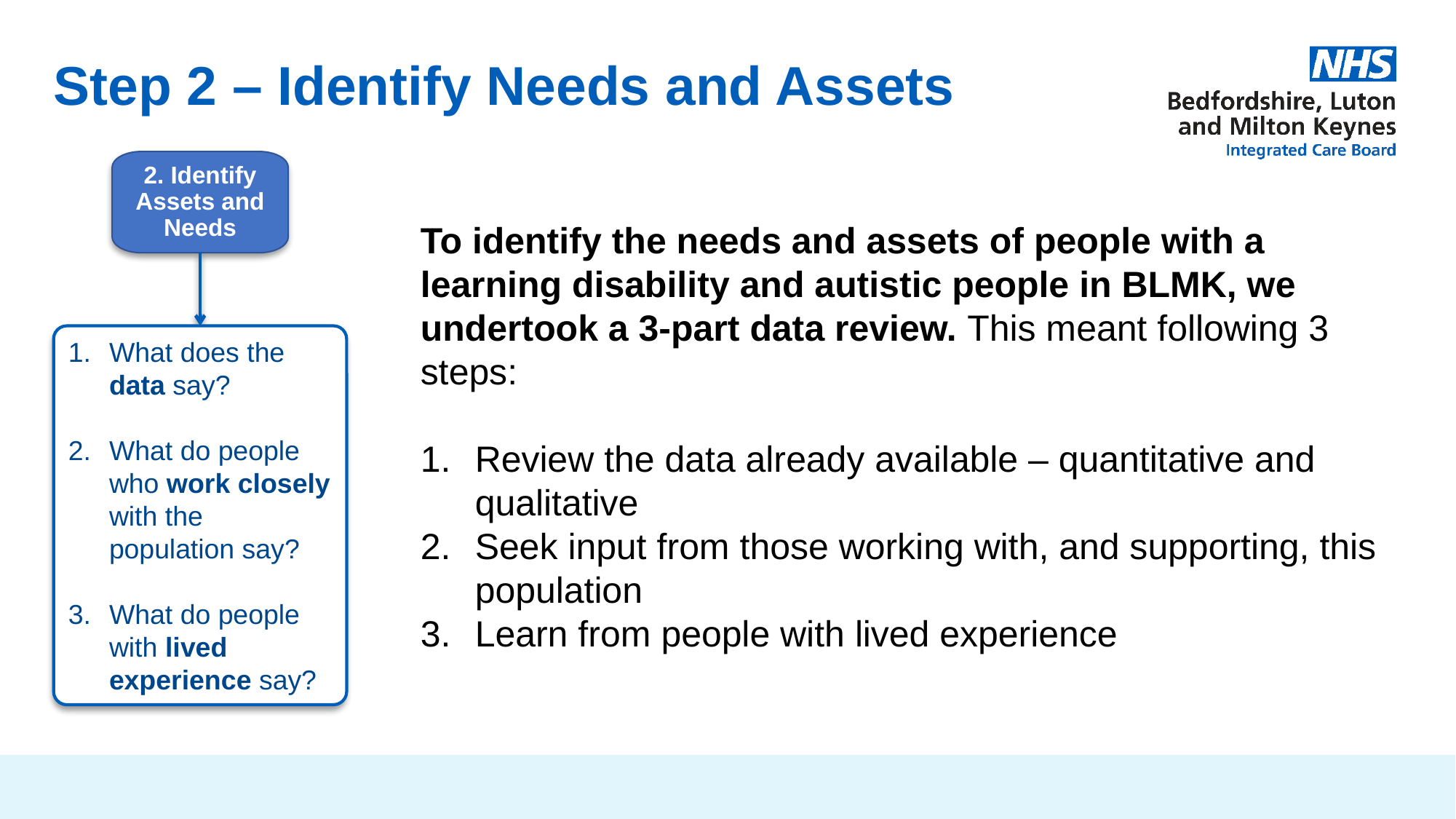

# Step 2 – Identify Needs and Assets
2. Identify Assets and Needs
What does the data say?

What do people who work closely with the population say?

What do people with lived experience say?
To identify the needs and assets of people with a learning disability and autistic people in BLMK, we undertook a 3-part data review. This meant following 3 steps:

Review the data already available – quantitative and qualitative
Seek input from those working with, and supporting, this population
Learn from people with lived experience